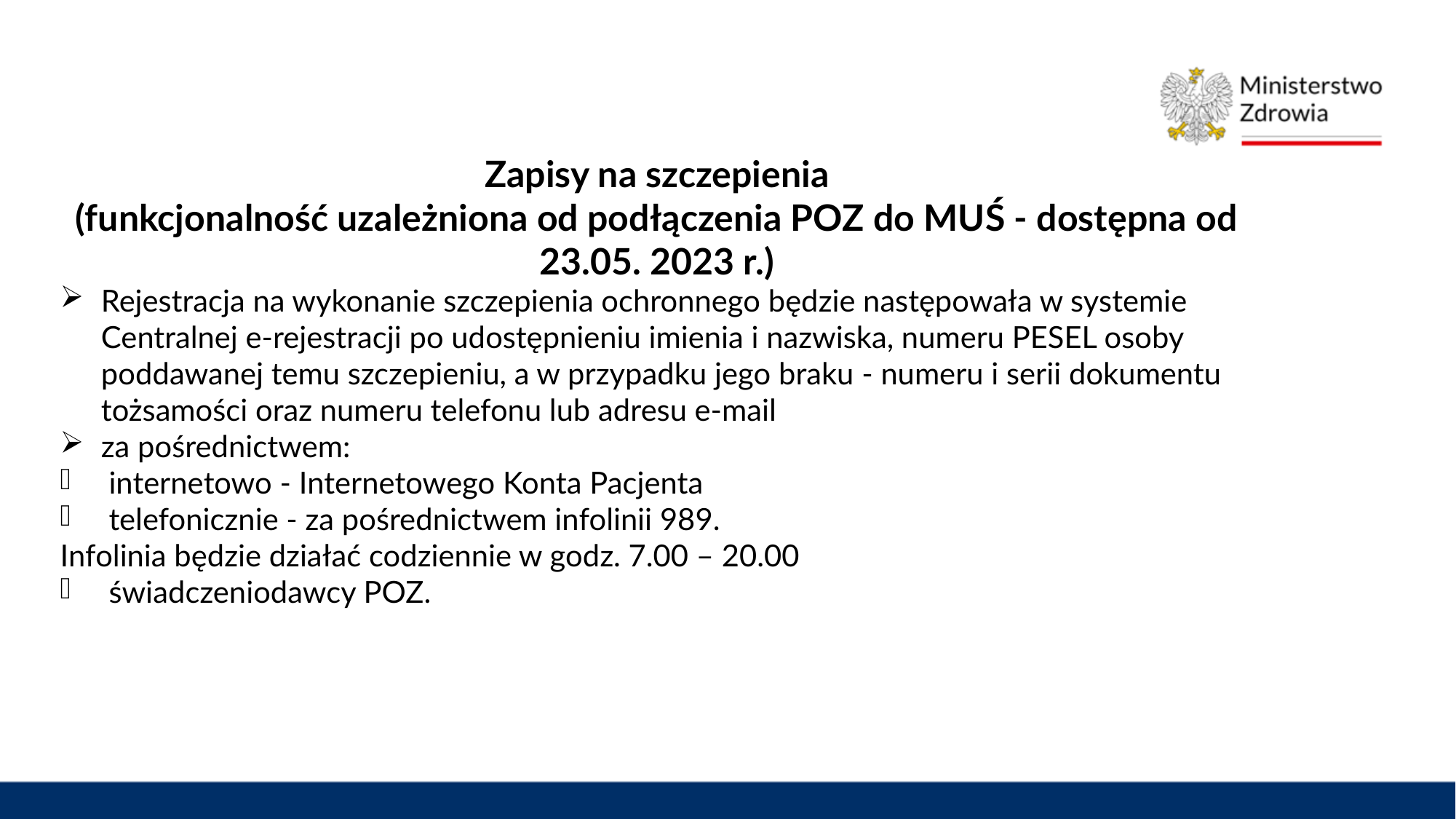

Zapisy na szczepienia
(funkcjonalność uzależniona od podłączenia POZ do MUŚ - dostępna od 23.05. 2023 r.)
Rejestracja na wykonanie szczepienia ochronnego będzie następowała w systemie Centralnej e-rejestracji po udostępnieniu imienia i nazwiska, numeru PESEL osoby poddawanej temu szczepieniu, a w przypadku jego braku - numeru i serii dokumentu tożsamości oraz numeru telefonu lub adresu e-mail
za pośrednictwem:
 internetowo - Internetowego Konta Pacjenta
 telefonicznie - za pośrednictwem infolinii 989.
Infolinia będzie działać codziennie w godz. 7.00 – 20.00
 świadczeniodawcy POZ.